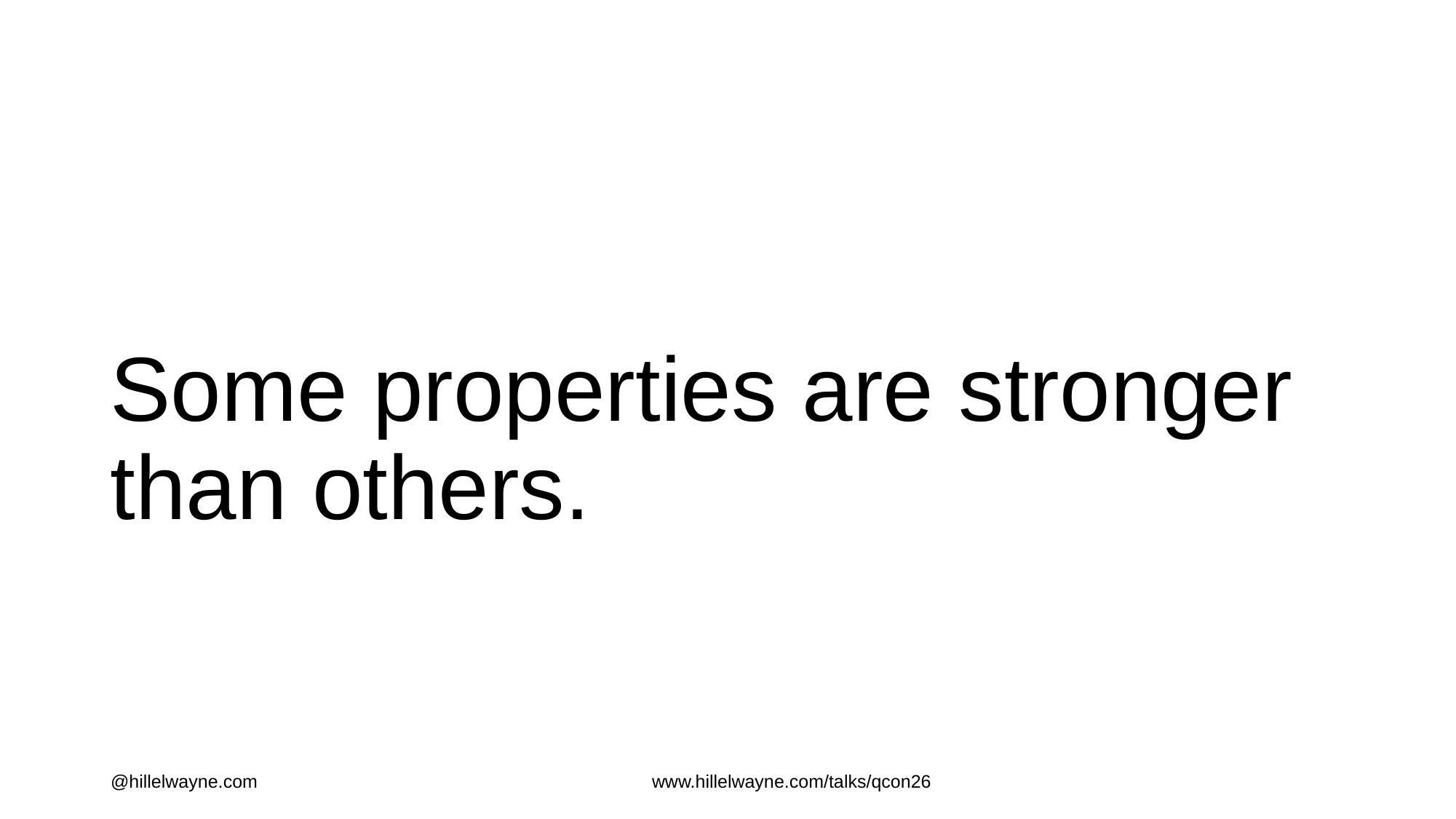

# Some properties are stronger than others.